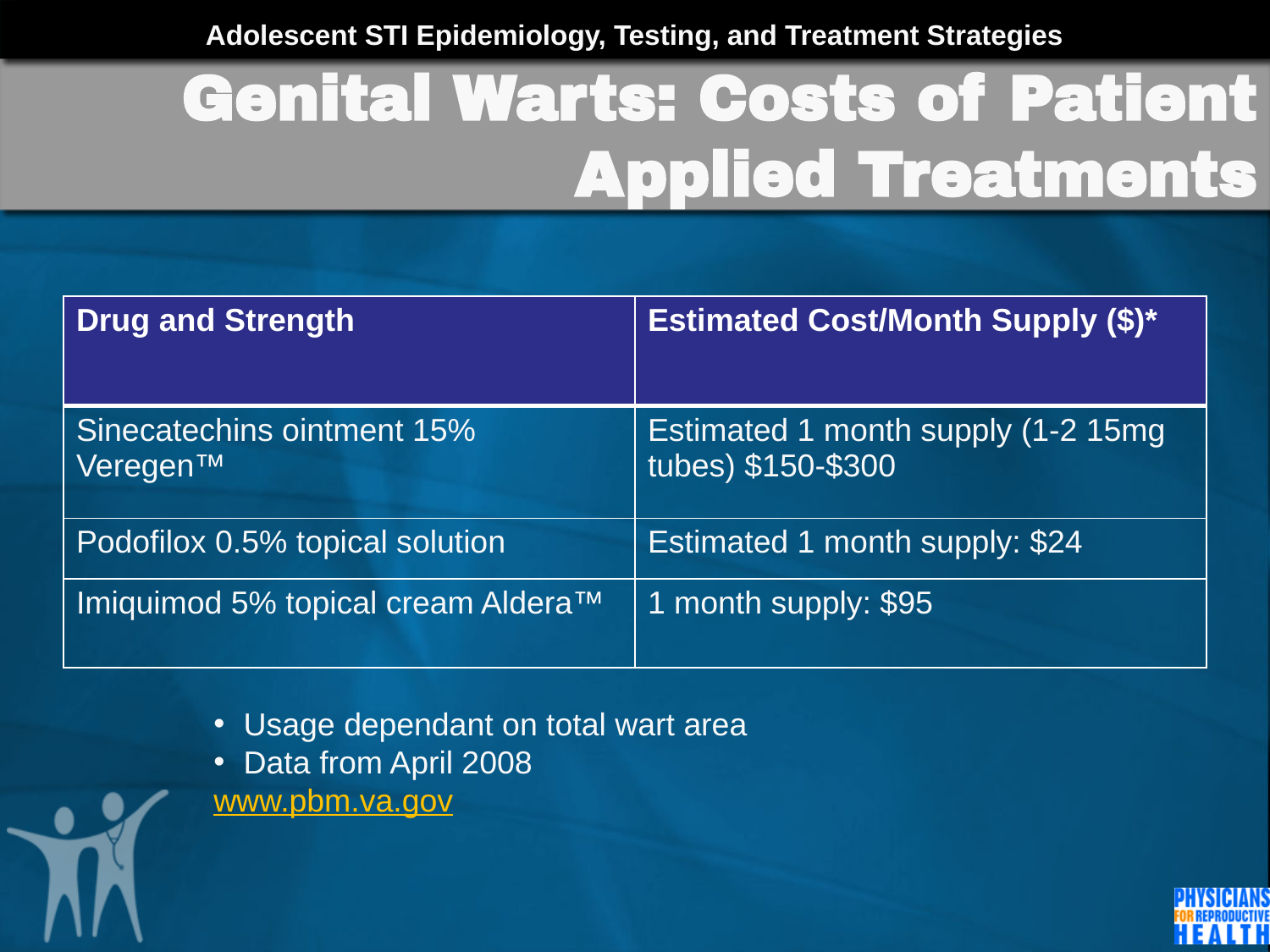

# Genital Warts: Costs of Patient Applied Treatments
| Drug and Strength | Estimated Cost/Month Supply ($)\* |
| --- | --- |
| Sinecatechins ointment 15% Veregen™ | Estimated 1 month supply (1-2 15mg tubes) $150-$300 |
| Podofilox 0.5% topical solution | Estimated 1 month supply: $24 |
| Imiquimod 5% topical cream Aldera™ | 1 month supply: $95 |
Usage dependant on total wart area
Data from April 2008
www.pbm.va.gov